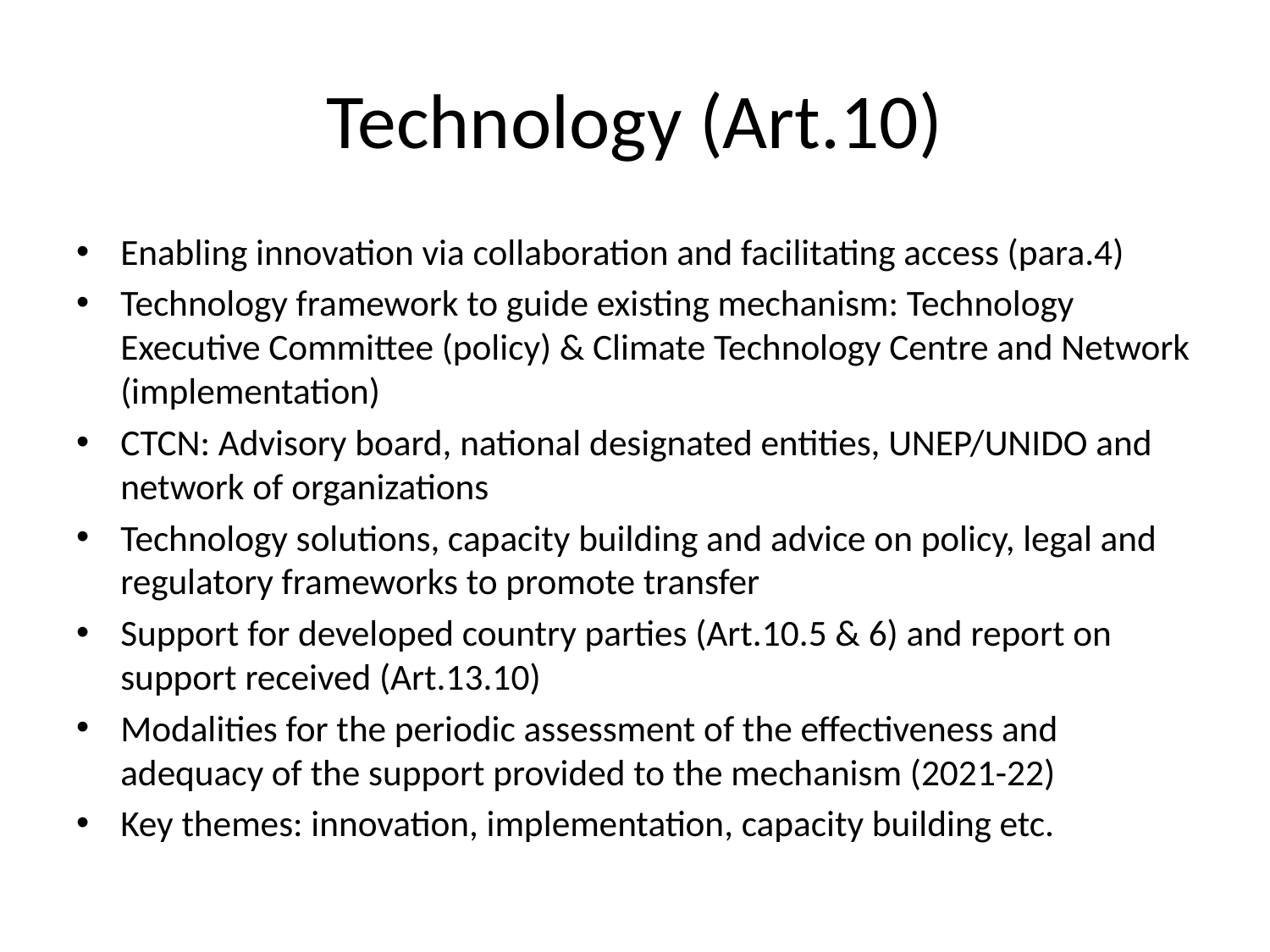

# Technology (Art.10)
Enabling innovation via collaboration and facilitating access (para.4)
Technology framework to guide existing mechanism: Technology Executive Committee (policy) & Climate Technology Centre and Network (implementation)
CTCN: Advisory board, national designated entities, UNEP/UNIDO and network of organizations
Technology solutions, capacity building and advice on policy, legal and regulatory frameworks to promote transfer
Support for developed country parties (Art.10.5 & 6) and report on support received (Art.13.10)
Modalities for the periodic assessment of the effectiveness and adequacy of the support provided to the mechanism (2021-22)
Key themes: innovation, implementation, capacity building etc.